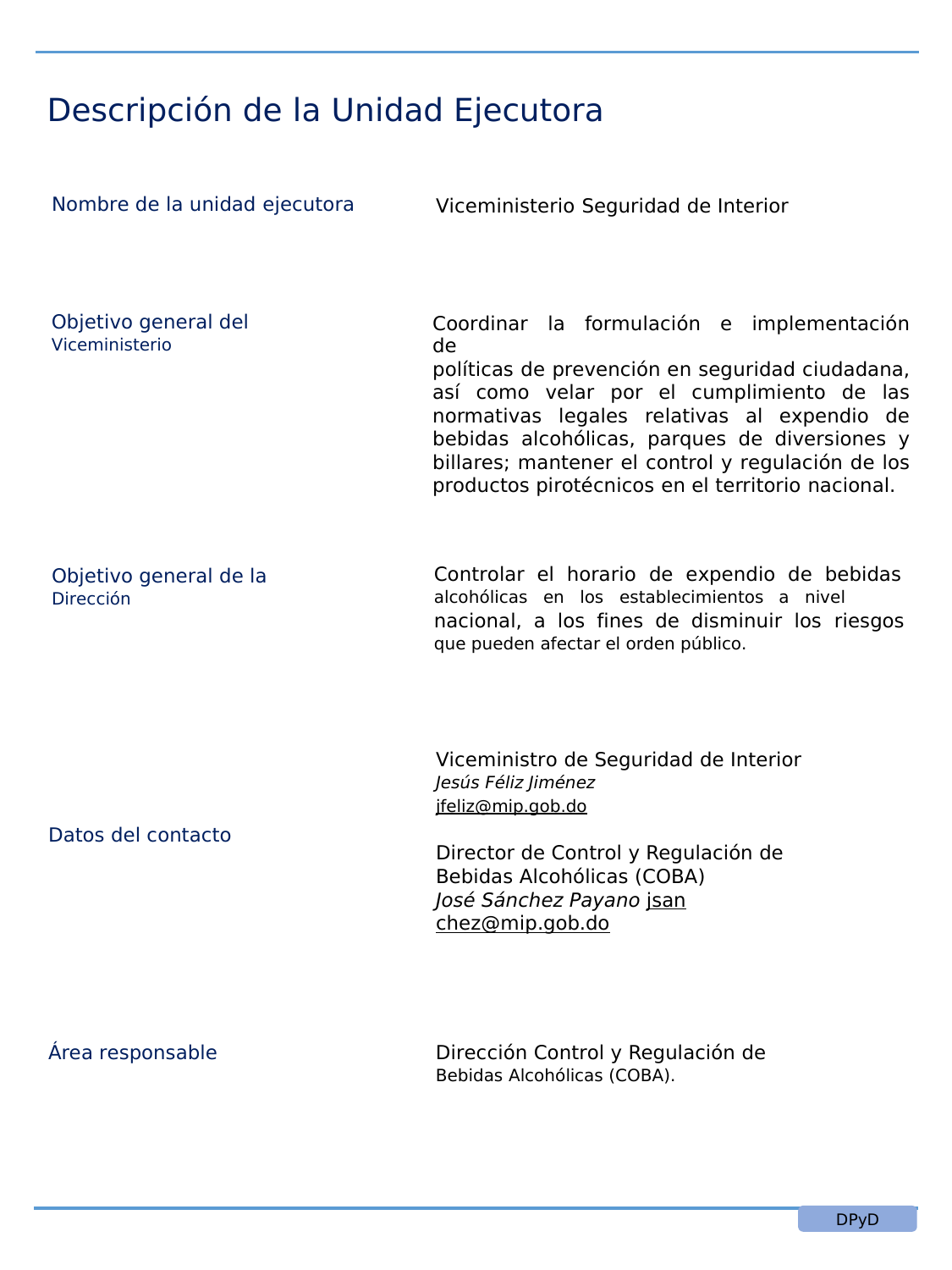

Descripción de la Unidad Ejecutora
Nombre de la unidad ejecutora
Viceministerio Seguridad de Interior
Objetivo general del
Viceministerio
Coordinar la formulación e implementación de
políticas de prevención en seguridad ciudadana, así como velar por el cumplimiento de las normativas legales relativas al expendio de bebidas alcohólicas, parques de diversiones y billares; mantener el control y regulación de los productos pirotécnicos en el territorio nacional.
Controlar  el  horario  de  expendio  de  bebidas
alcohólicas  en  los  establecimientos  a  nivel
Objetivo general de la
Dirección
nacional, a los fines de disminuir los
que pueden afectar el orden público.
riesgos
Viceministro de Seguridad de Interior
Jesús Féliz Jiménez
jfeliz@mip.gob.do
Datos del contacto
Director de Control y Regulación de
Bebidas Alcohólicas (COBA) José Sánchez Payano jsanchez@mip.gob.do
Área responsable
Dirección Control y Regulación de
Bebidas Alcohólicas (COBA).

DPyD